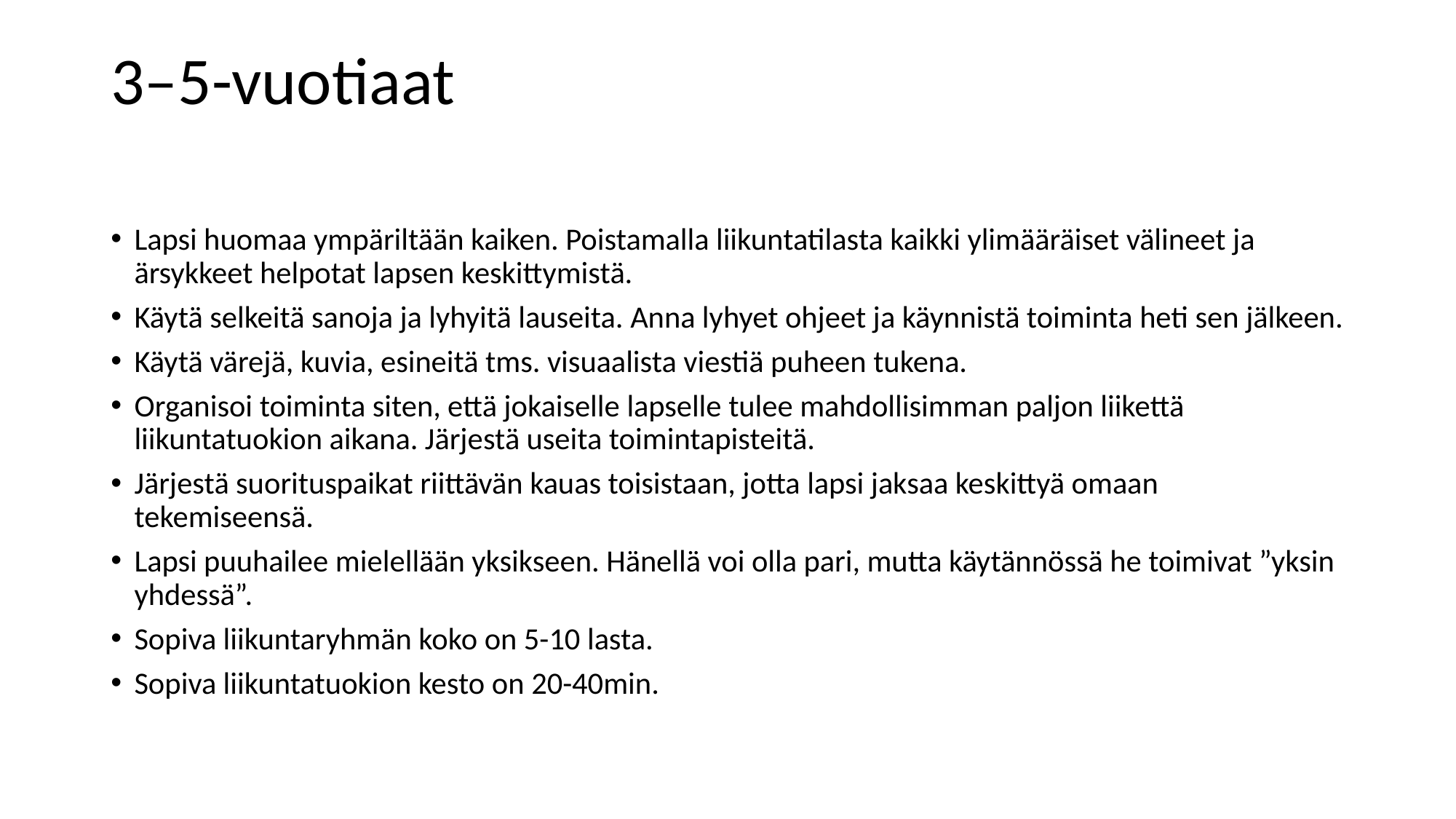

# 3–5-vuotiaat
Lapsi huomaa ympäriltään kaiken. Poistamalla liikuntatilasta kaikki ylimääräiset välineet ja ärsykkeet helpotat lapsen keskittymistä.
Käytä selkeitä sanoja ja lyhyitä lauseita. Anna lyhyet ohjeet ja käynnistä toiminta heti sen jälkeen.
Käytä värejä, kuvia, esineitä tms. visuaalista viestiä puheen tukena.
Organisoi toiminta siten, että jokaiselle lapselle tulee mahdollisimman paljon liikettä liikuntatuokion aikana. Järjestä useita toimintapisteitä.
Järjestä suorituspaikat riittävän kauas toisistaan, jotta lapsi jaksaa keskittyä omaan tekemiseensä.
Lapsi puuhailee mielellään yksikseen. Hänellä voi olla pari, mutta käytännössä he toimivat ”yksin yhdessä”.
Sopiva liikuntaryhmän koko on 5-10 lasta.
Sopiva liikuntatuokion kesto on 20-40min.